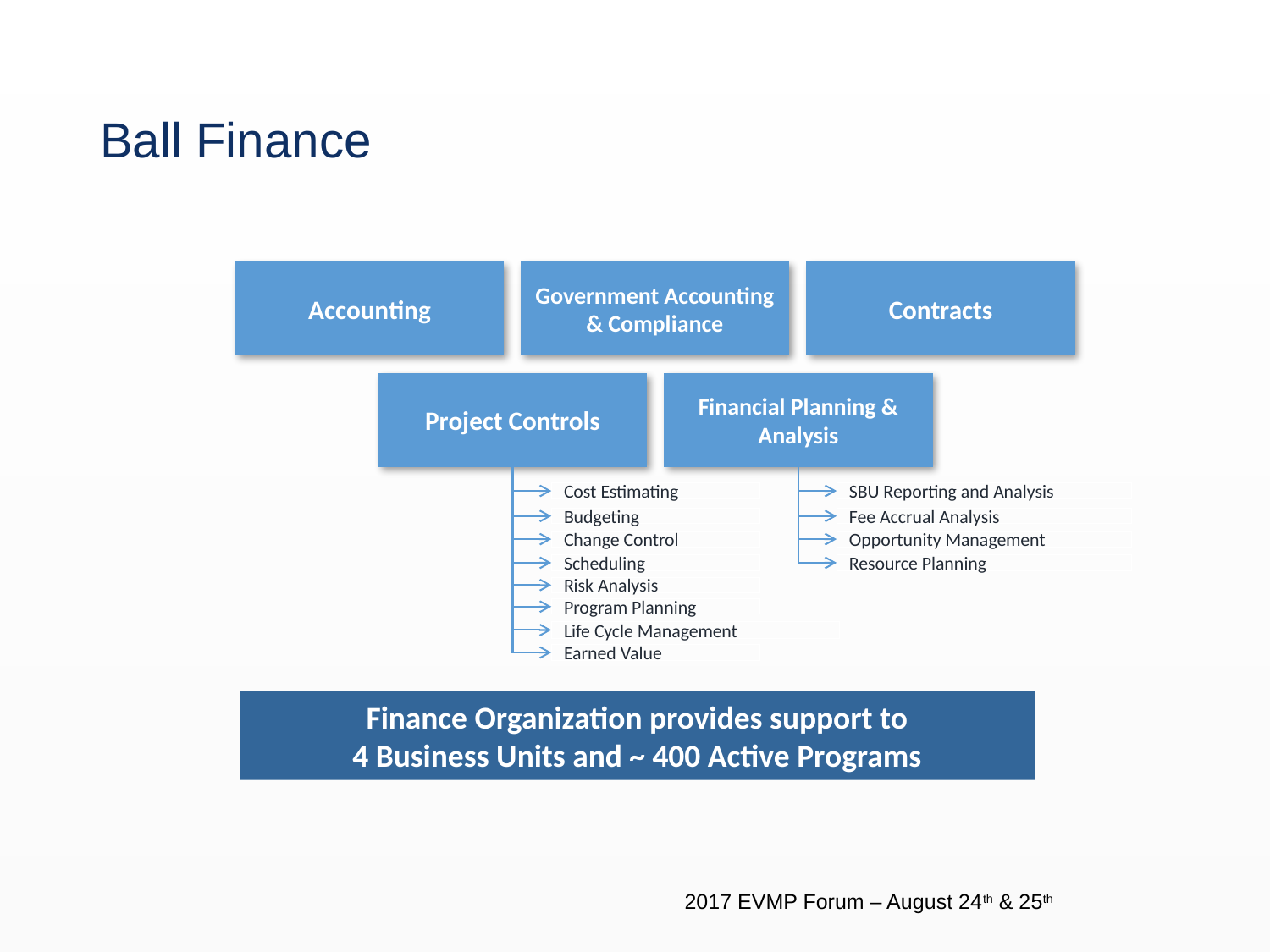

# Ball Finance
Accounting
Government Accounting & Compliance
Contracts
Project Controls
Financial Planning & Analysis
Cost Estimating
SBU Reporting and Analysis
Budgeting
Fee Accrual Analysis
Opportunity Management
Change Control
Scheduling
Resource Planning
Risk Analysis
Program Planning
Life Cycle Management
Earned Value
Finance Organization provides support to
4 Business Units and ~ 400 Active Programs
2017 EVMP Forum – August 24th & 25th